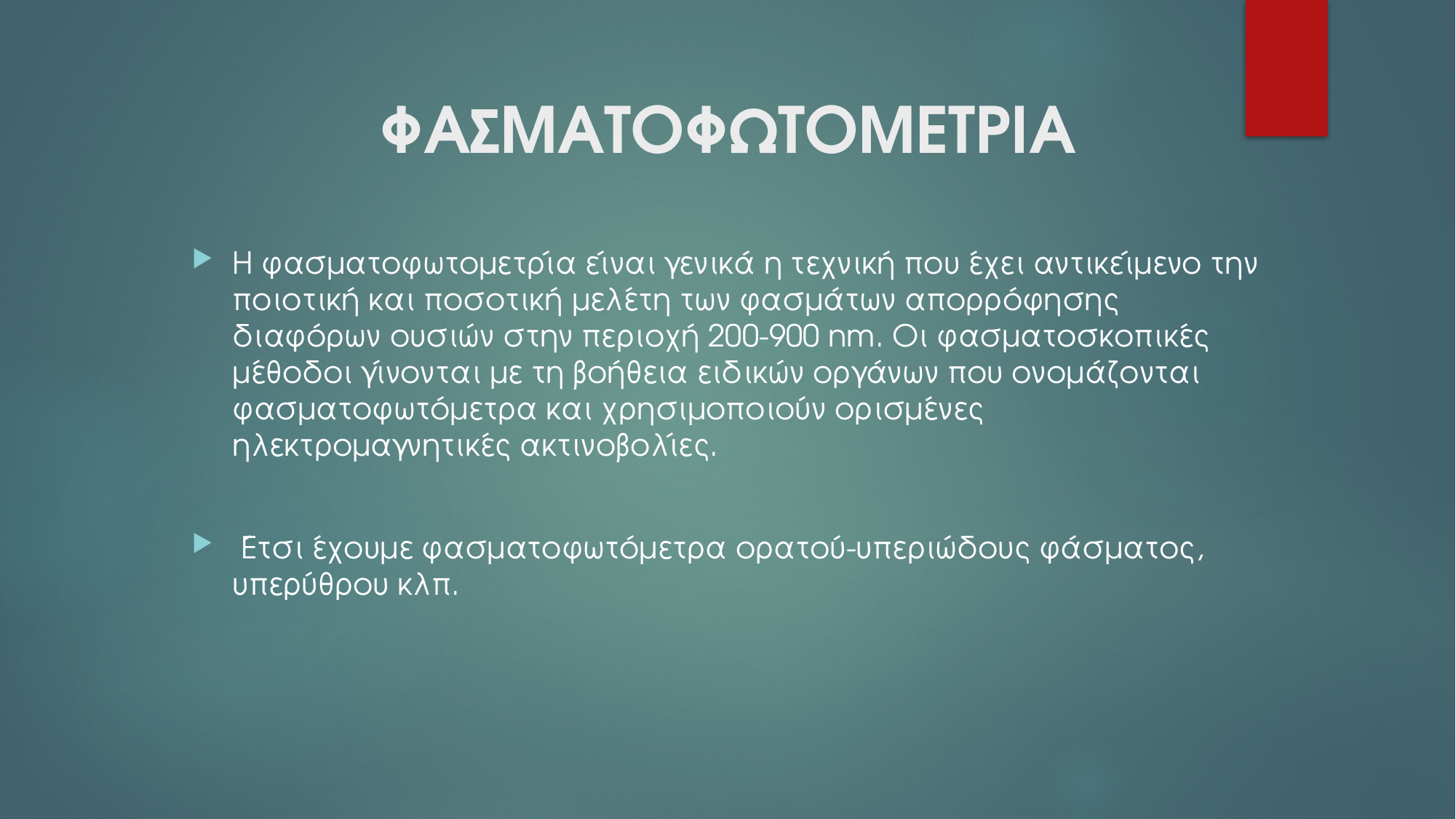

# ΦΑΣΜΑΤΟΦΩΤΟΜΕΤΡΙΑ
Η φασματοφωτομετρία είναι γενικά η τεχνική που έχει αντικείμενο την ποιοτική και ποσοτική μελέτη των φασμάτων απορρόφησης διαφόρων ουσιών στην περιοχή 200-900 nm. Οι φασματοσκοπικές μέθοδοι γίνονται με τη βοήθεια ειδικών οργάνων που ονομάζονται φασματοφωτόμετρα και χρησιμοποιούν ορισμένες ηλεκτρομαγνητικές ακτινοβολίες.

 Έτσι έχουμε φασματοφωτόμετρα ορατού-υπεριώδους φάσματος, υπερύθρου κλπ.